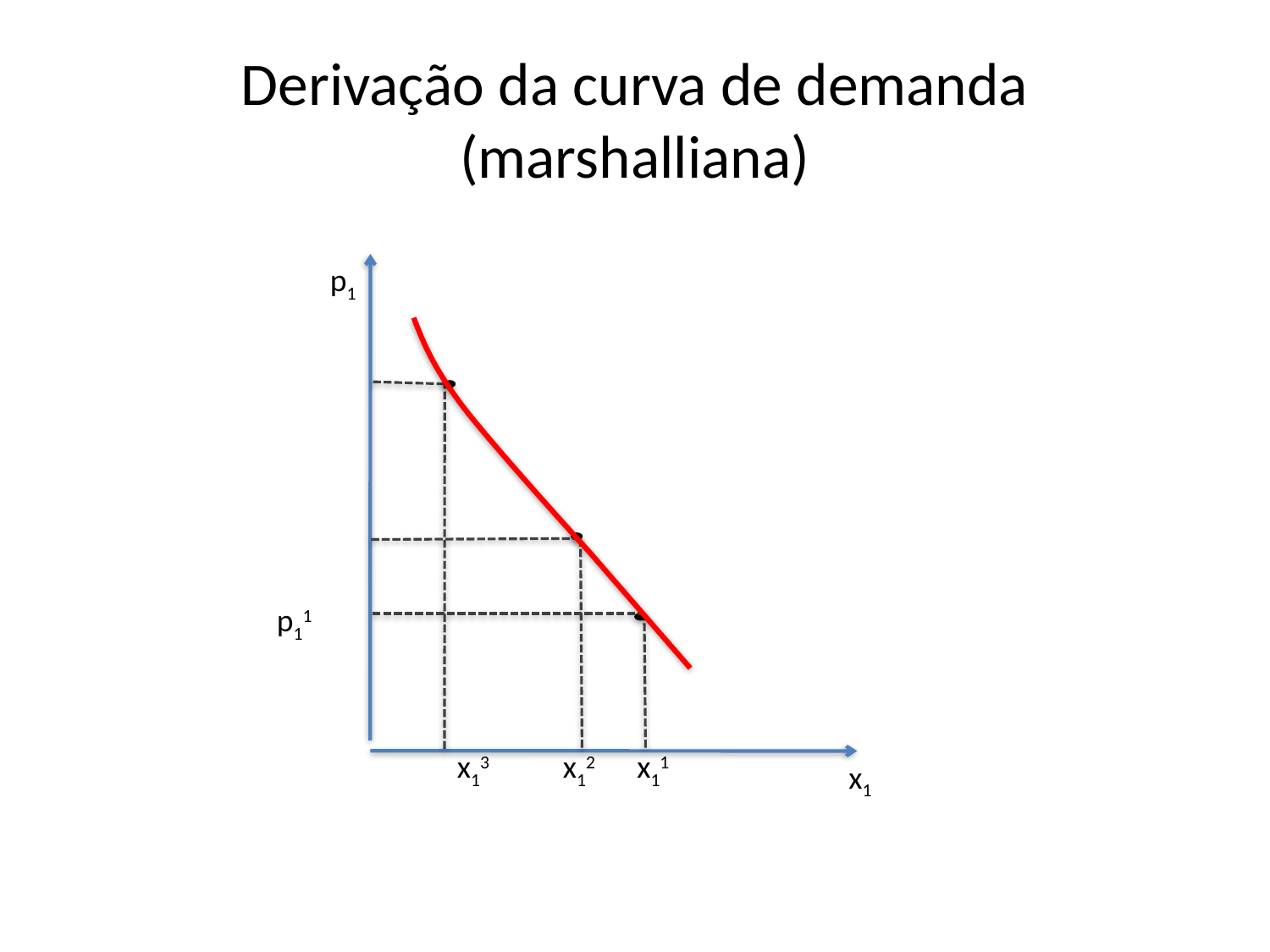

# Derivação da curva de demanda (marshalliana)
p1

p11

x13
x12
x11
x1